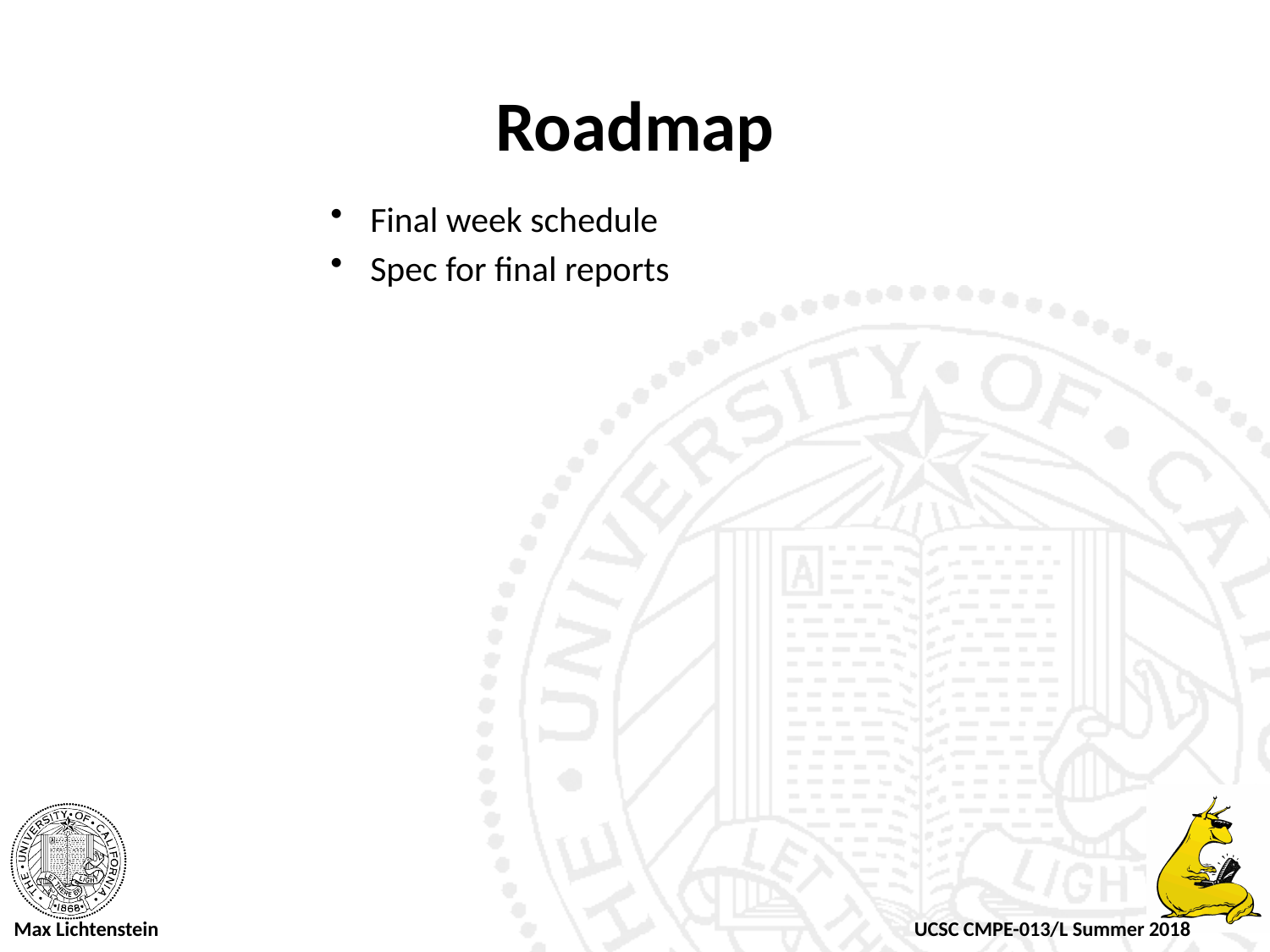

# Roadmap
Final week schedule
Spec for final reports